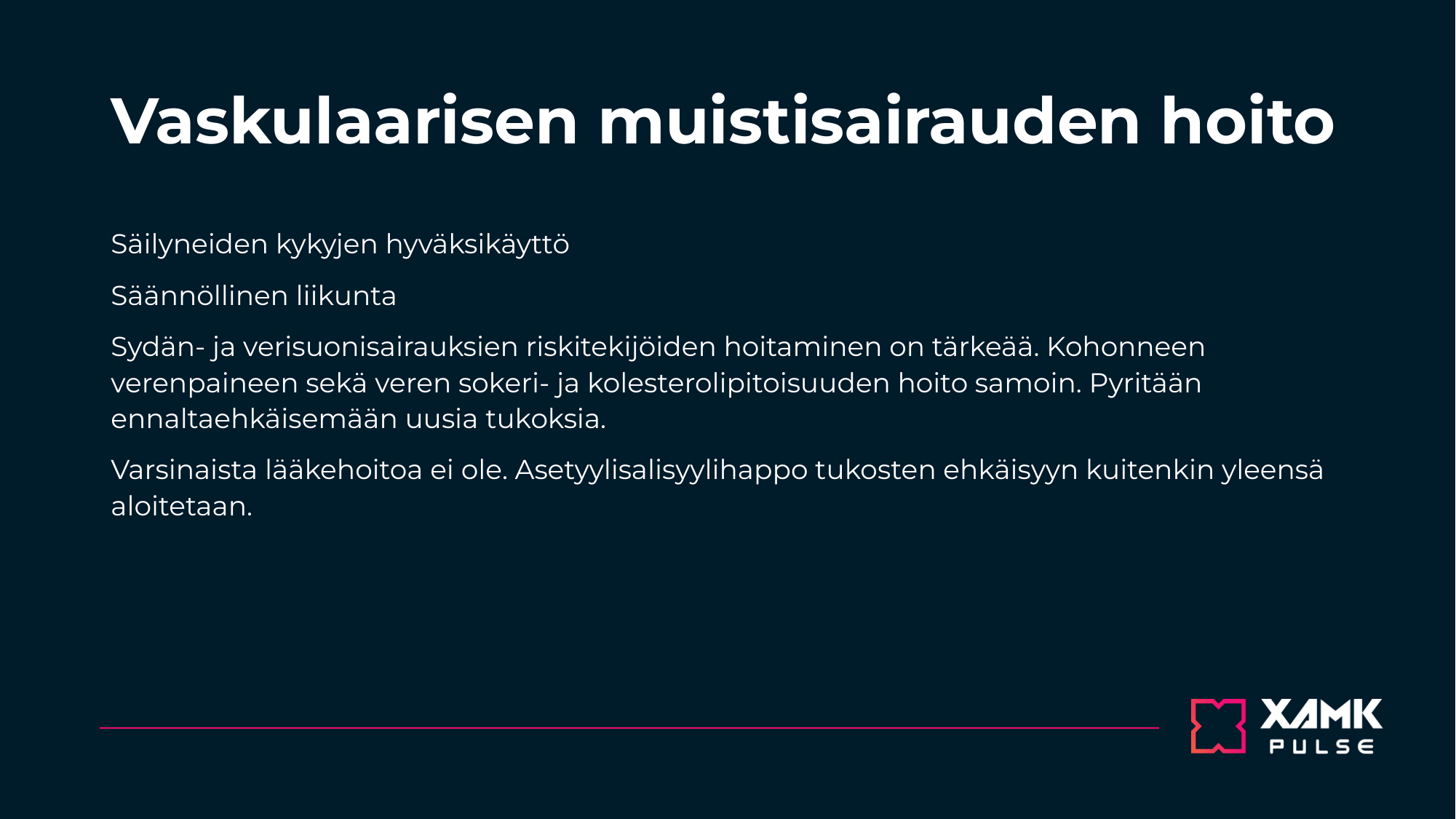

# Vaskulaarisen muistisairauden hoito
Säilyneiden kykyjen hyväksikäyttö
Säännöllinen liikunta
Sydän- ja verisuonisairauksien riskitekijöiden hoitaminen on tärkeää. Kohonneen verenpaineen sekä veren sokeri- ja kolesterolipitoisuuden hoito samoin. Pyritään ennaltaehkäisemään uusia tukoksia.
Varsinaista lääkehoitoa ei ole. Asetyylisalisyylihappo tukosten ehkäisyyn kuitenkin yleensä aloitetaan.